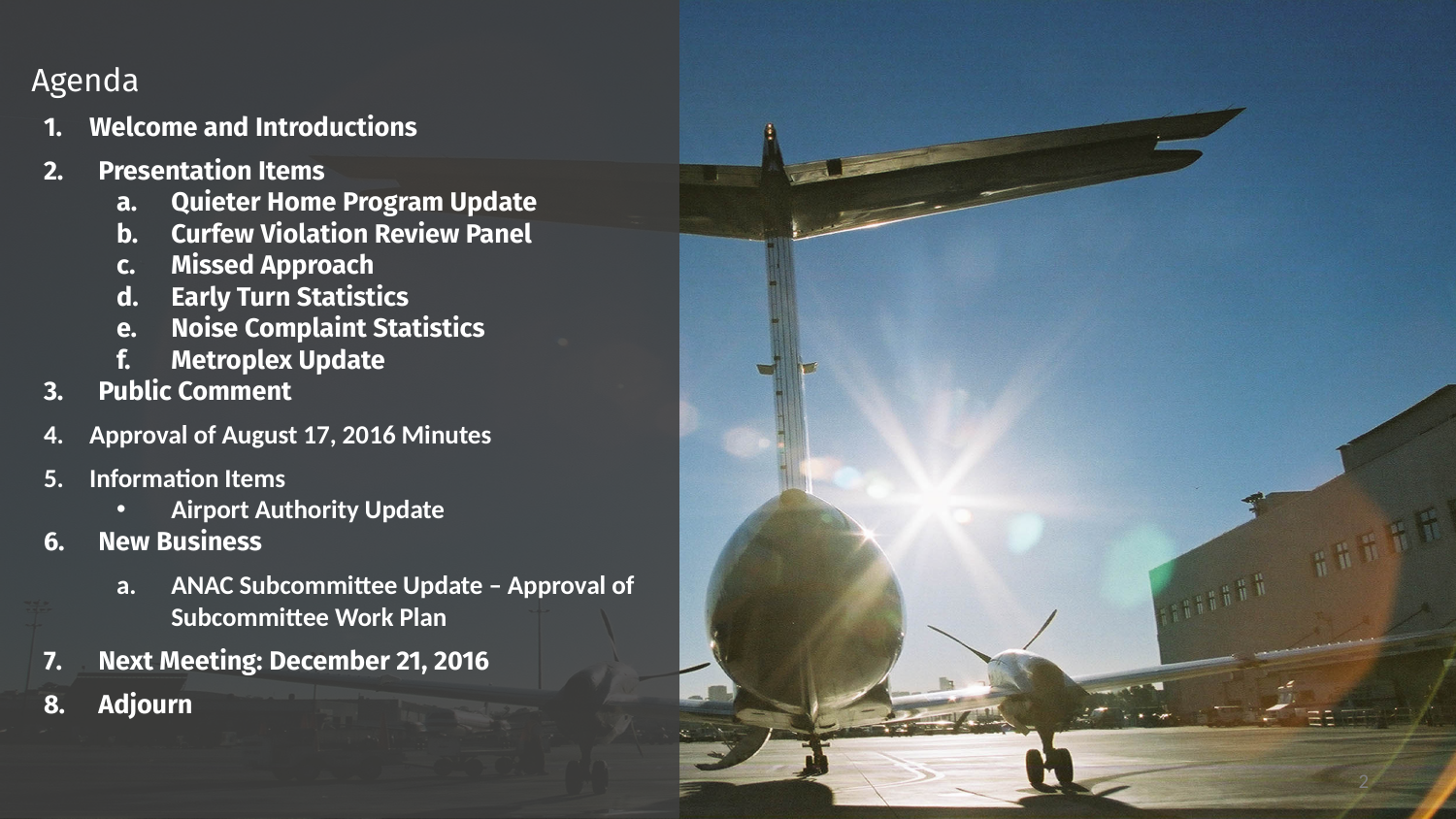

Agenda
Welcome and Introductions
Presentation Items
Quieter Home Program Update
Curfew Violation Review Panel
Missed Approach
Early Turn Statistics
Noise Complaint Statistics
Metroplex Update
Public Comment
Approval of August 17, 2016 Minutes
Information Items
Airport Authority Update
New Business
ANAC Subcommittee Update – Approval of Subcommittee Work Plan
Next Meeting: December 21, 2016
Adjourn

2